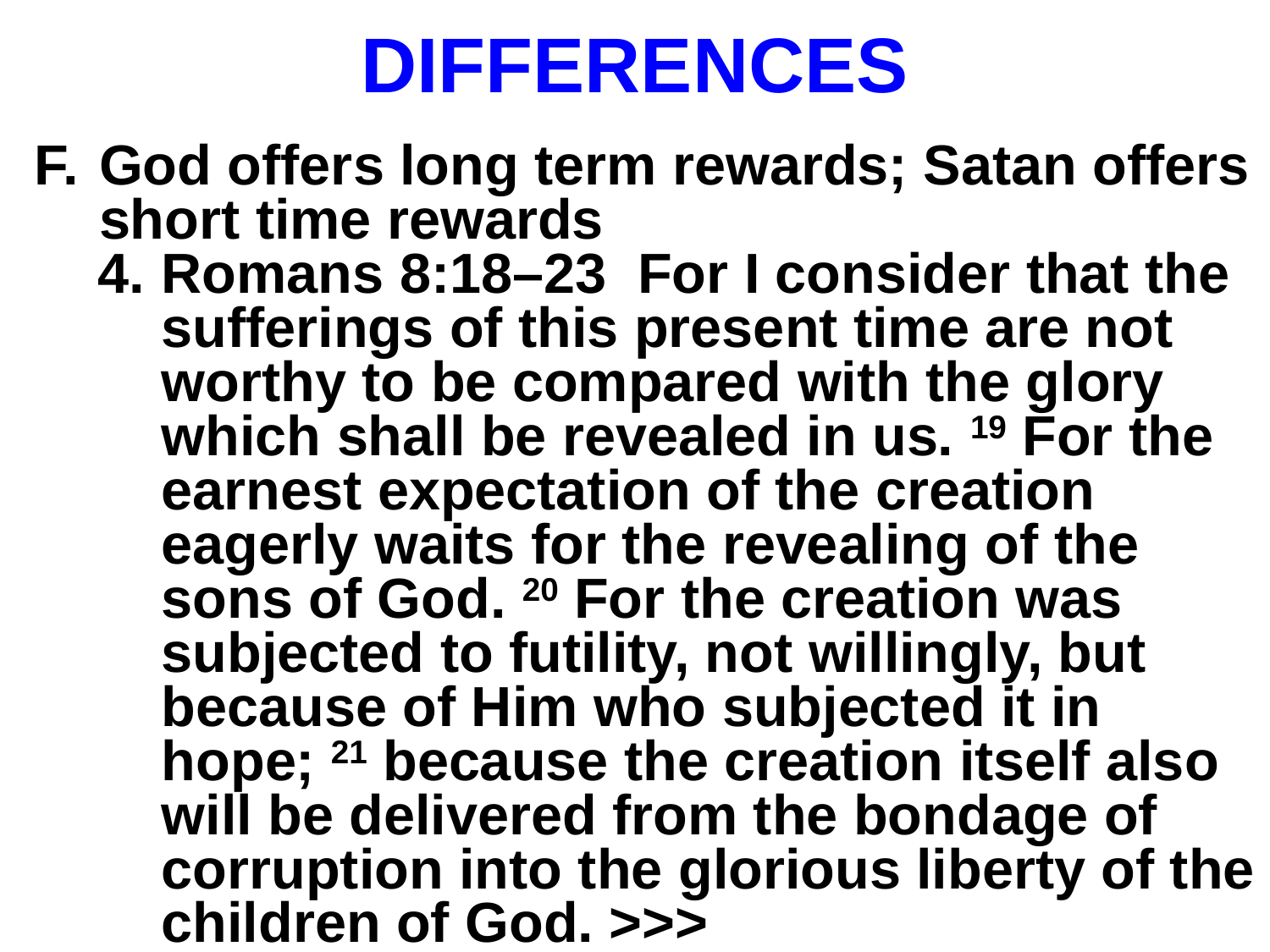

# DIFFERENCES
God offers long term rewards; Satan offers short time rewards
Romans 8:18–23  For I consider that the sufferings of this present time are not worthy to be compared with the glory which shall be revealed in us. 19 For the earnest expectation of the creation eagerly waits for the revealing of the sons of God. 20 For the creation was subjected to futility, not willingly, but because of Him who subjected it in hope; 21 because the creation itself also will be delivered from the bondage of corruption into the glorious liberty of the children of God. >>>